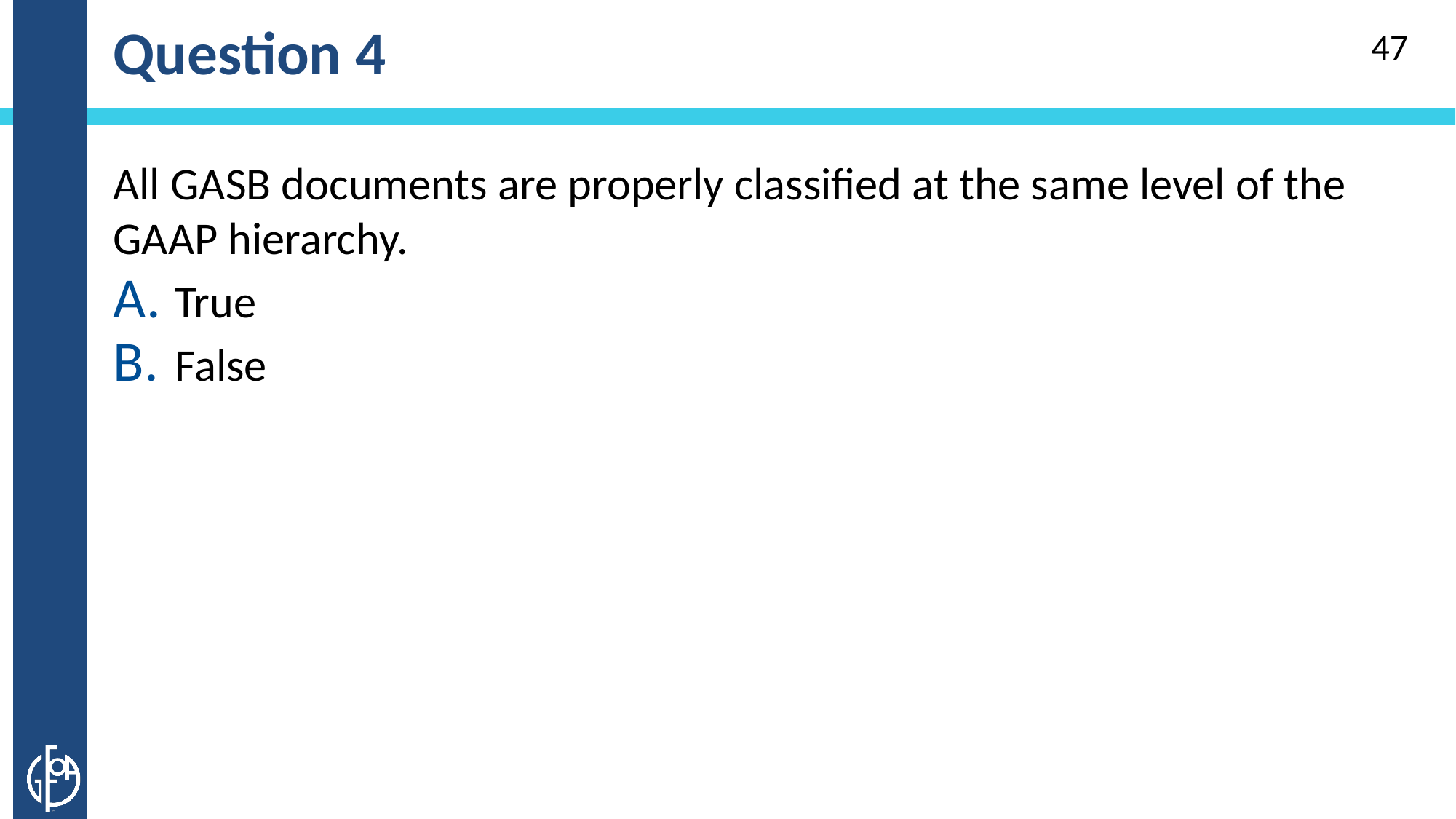

# Question 4
47
All GASB documents are properly classified at the same level of the GAAP hierarchy.
True
False